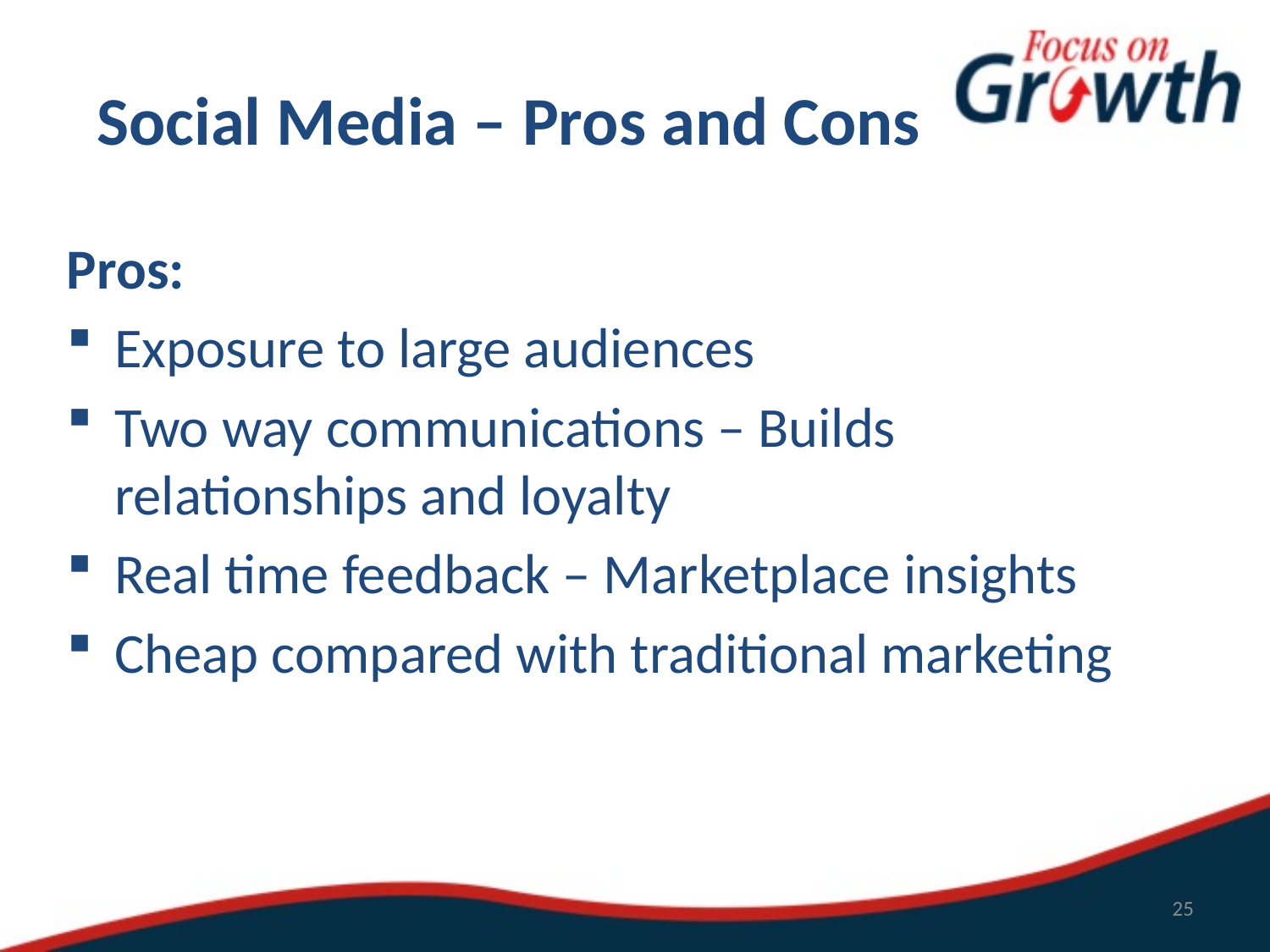

# Social Media – Pros and Cons
Pros:
Exposure to large audiences
Two way communications – Builds relationships and loyalty
Real time feedback – Marketplace insights
Cheap compared with traditional marketing
25